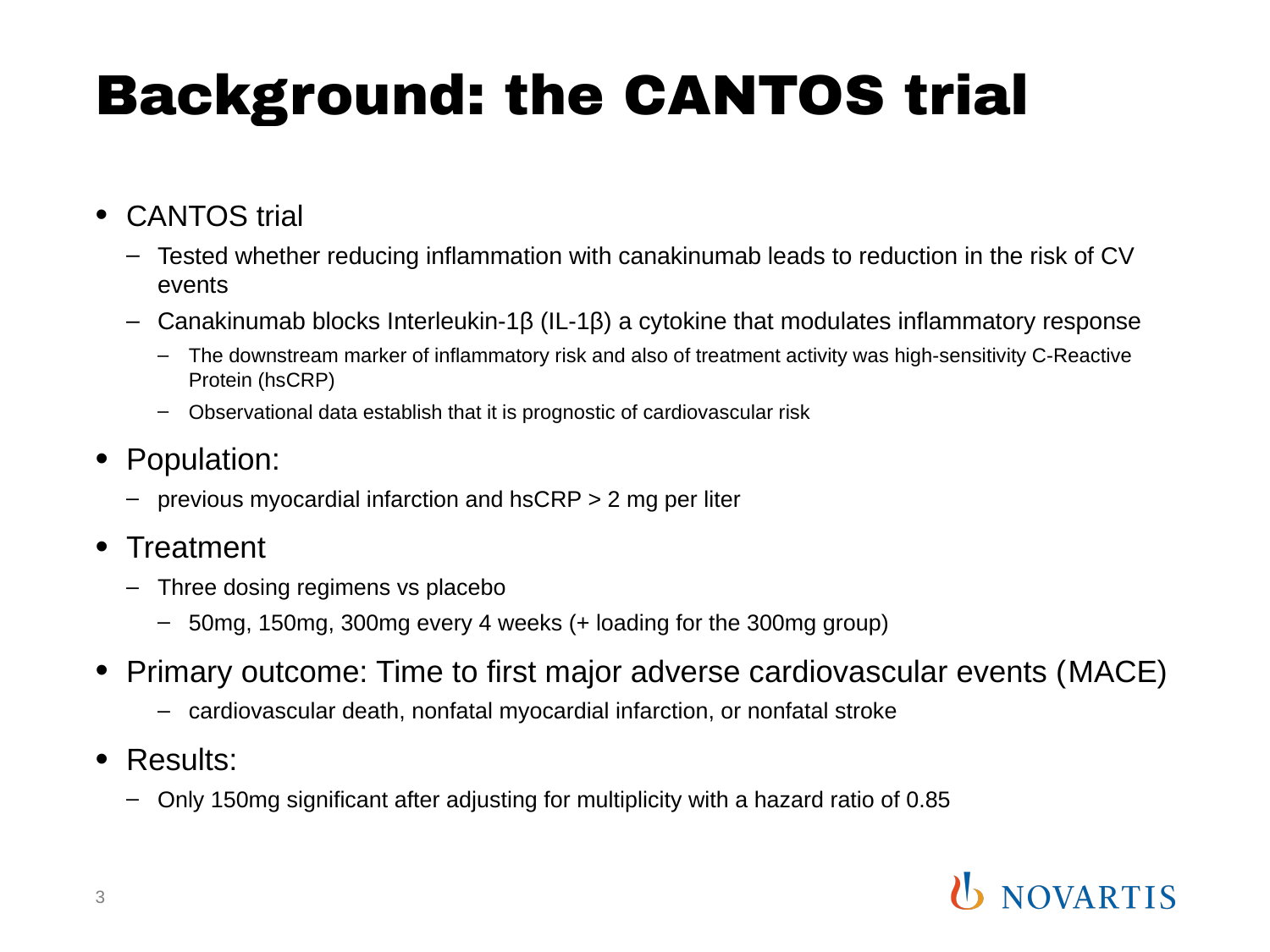

# Background: the CANTOS trial
CANTOS trial
Tested whether reducing inflammation with canakinumab leads to reduction in the risk of CV events
Canakinumab blocks Interleukin-1β (IL-1β) a cytokine that modulates inflammatory response
The downstream marker of inflammatory risk and also of treatment activity was high-sensitivity C-Reactive Protein (hsCRP)
Observational data establish that it is prognostic of cardiovascular risk
Population:
previous myocardial infarction and hsCRP > 2 mg per liter
Treatment
Three dosing regimens vs placebo
50mg, 150mg, 300mg every 4 weeks (+ loading for the 300mg group)
Primary outcome: Time to first major adverse cardiovascular events (MACE)
cardiovascular death, nonfatal myocardial infarction, or nonfatal stroke
Results:
Only 150mg significant after adjusting for multiplicity with a hazard ratio of 0.85
3